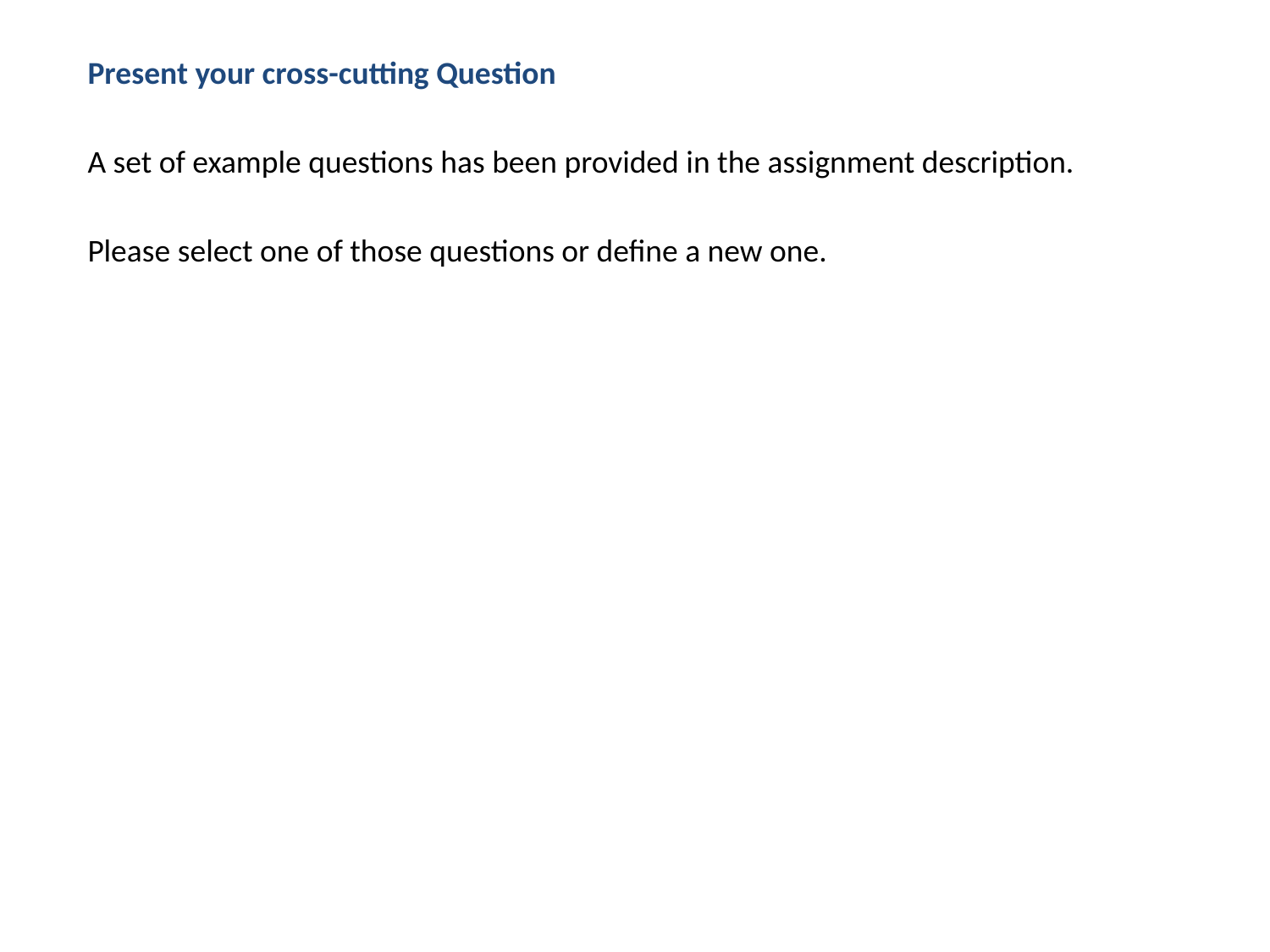

Present your cross-cutting Question

A set of example questions has been provided in the assignment description.

Please select one of those questions or define a new one.